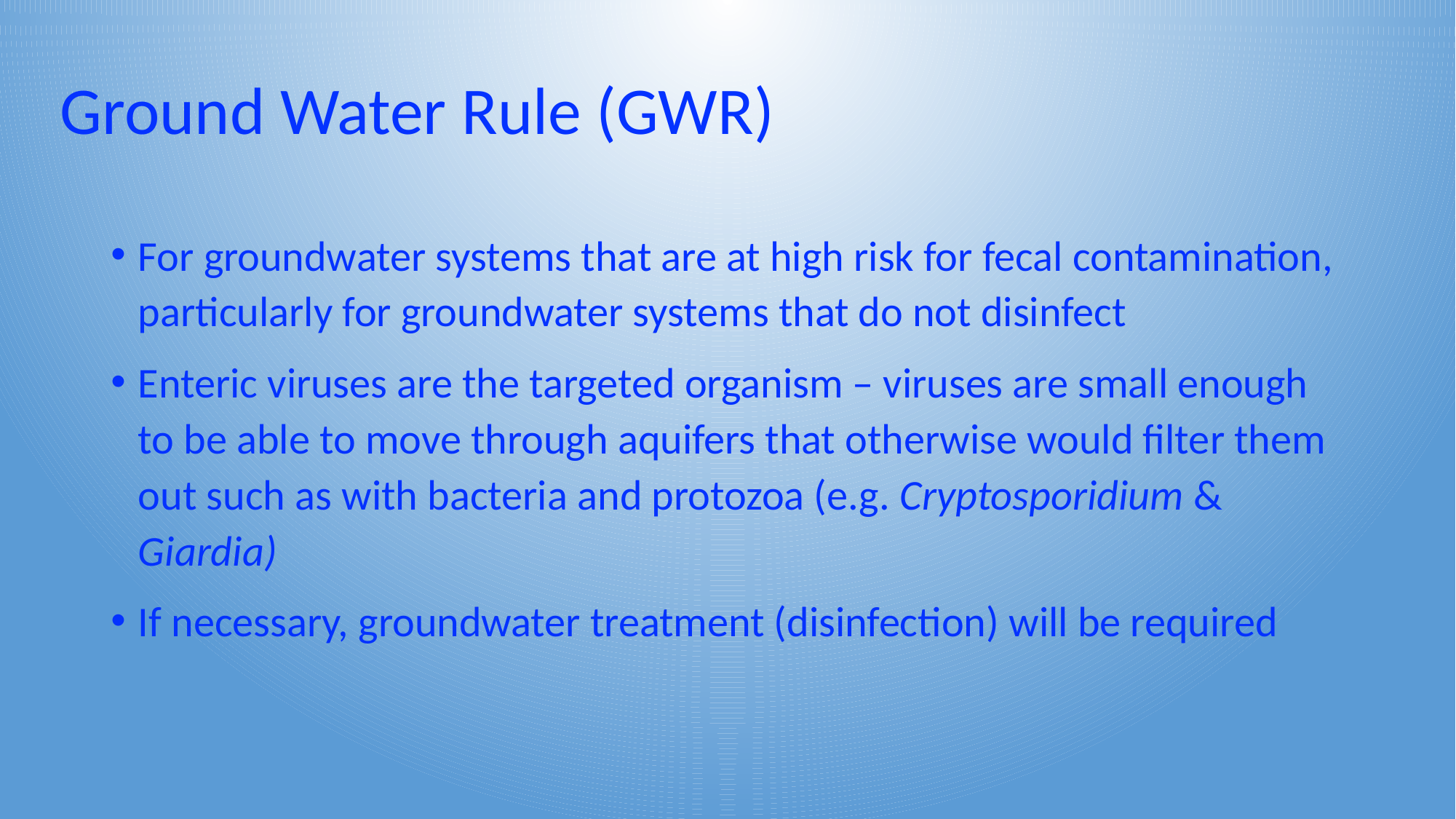

# Ground Water Rule (GWR)
For groundwater systems that are at high risk for fecal contamination, particularly for groundwater systems that do not disinfect
Enteric viruses are the targeted organism – viruses are small enough to be able to move through aquifers that otherwise would filter them out such as with bacteria and protozoa (e.g. Cryptosporidium & Giardia)
If necessary, groundwater treatment (disinfection) will be required